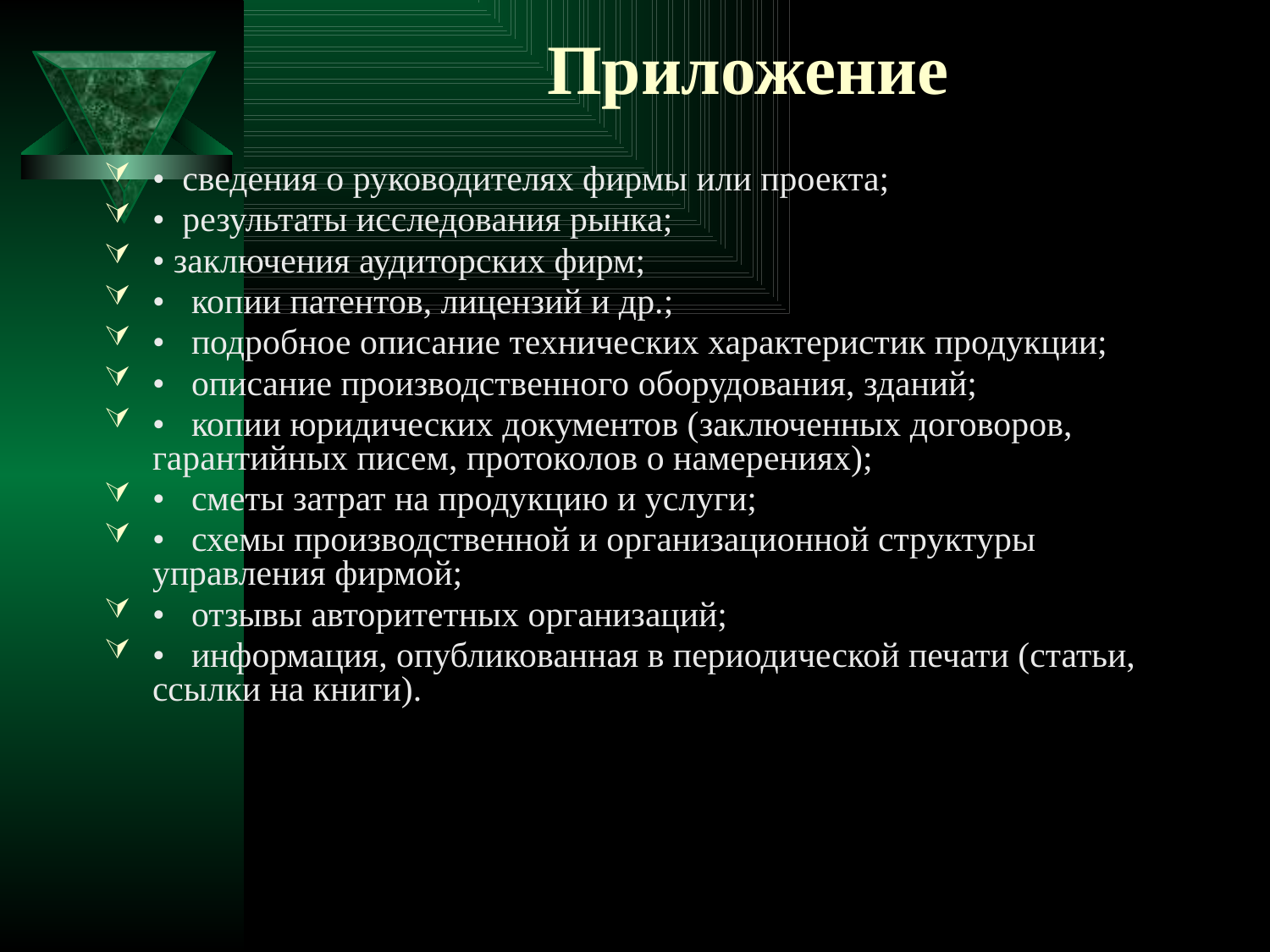

# Приложение
•  сведения о руководителях фирмы или проекта;
•  результаты исследования рынка;
• заключения аудиторских фирм;
•   копии патентов, лицензий и др.;
•   подробное описание технических характеристик продукции;
•   описание производственного оборудования, зданий;
•   копии юридических документов (заключенных договоров, гарантийных писем, протоколов о намерениях);
•   сметы затрат на продукцию и услуги;
•   схемы производственной и организационной структуры управления фирмой;
•   отзывы авторитетных организаций;
•   информация, опубликованная в периодической печати (статьи, ссылки на книги).